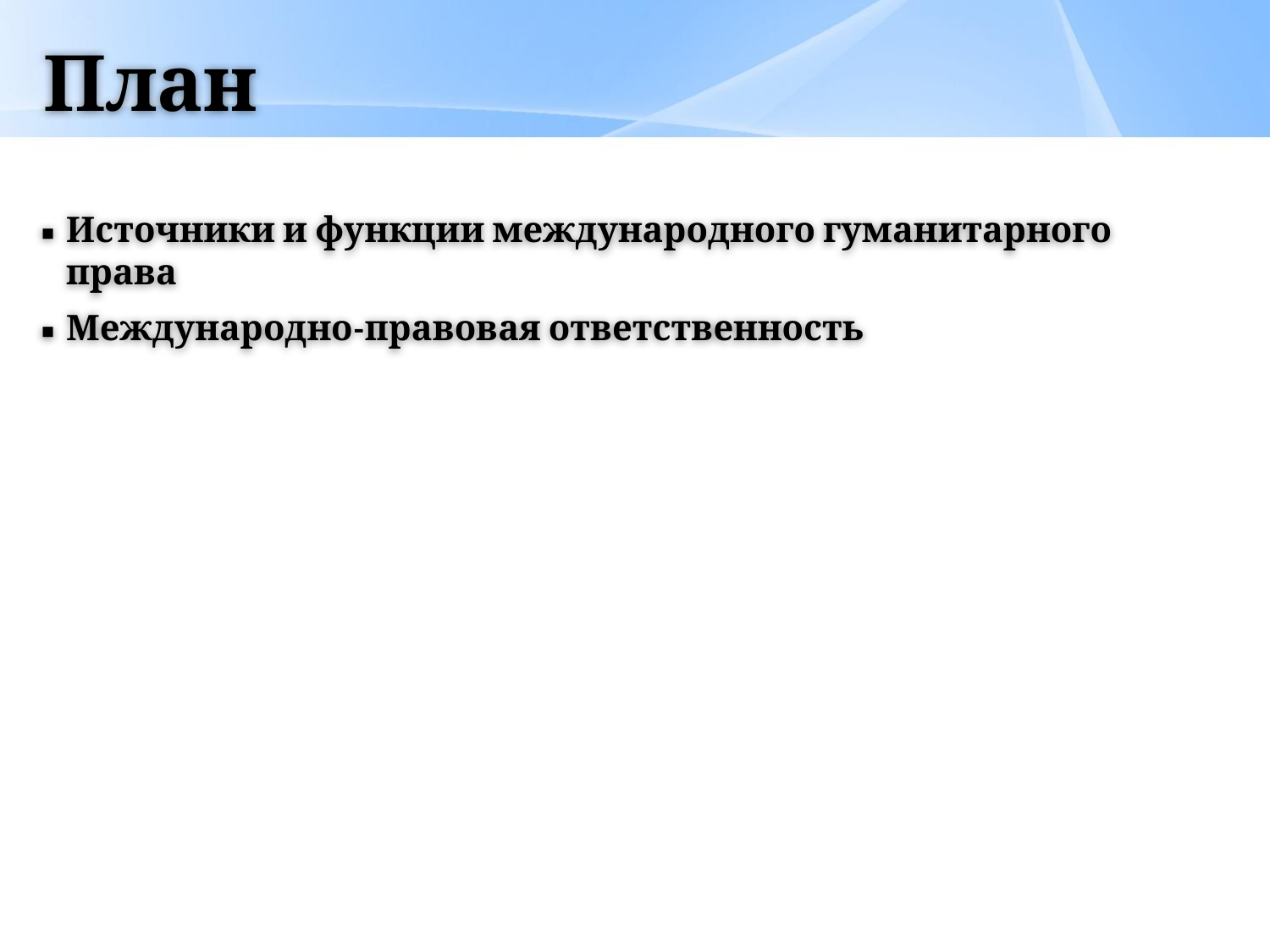

# План
Источники и функции международного гуманитарного права
Международно-правовая ответственность